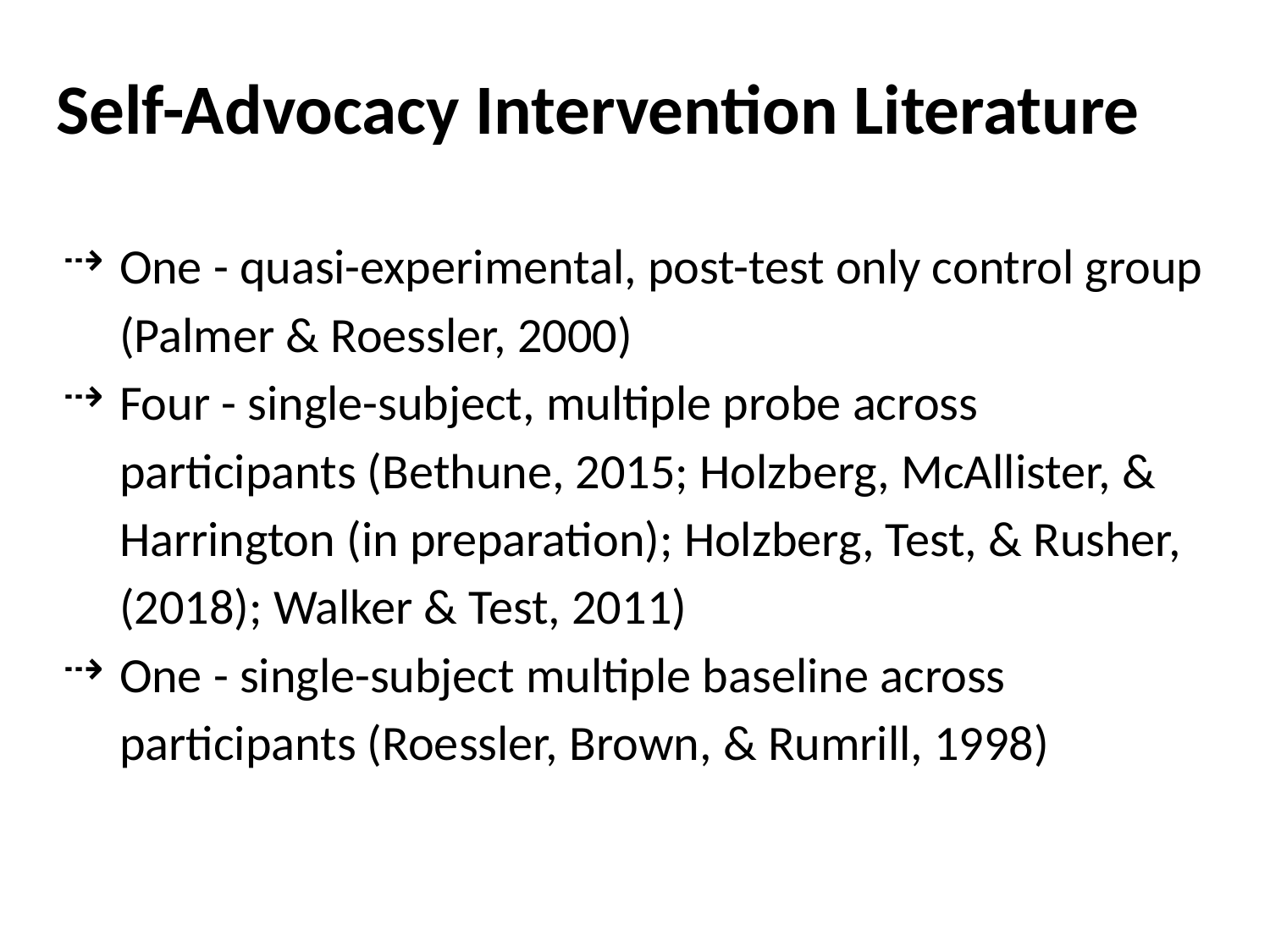

# Self-Advocacy Intervention Literature
One - quasi-experimental, post-test only control group (Palmer & Roessler, 2000)
Four - single-subject, multiple probe across participants (Bethune, 2015; Holzberg, McAllister, & Harrington (in preparation); Holzberg, Test, & Rusher, (2018); Walker & Test, 2011)
One - single-subject multiple baseline across participants (Roessler, Brown, & Rumrill, 1998)